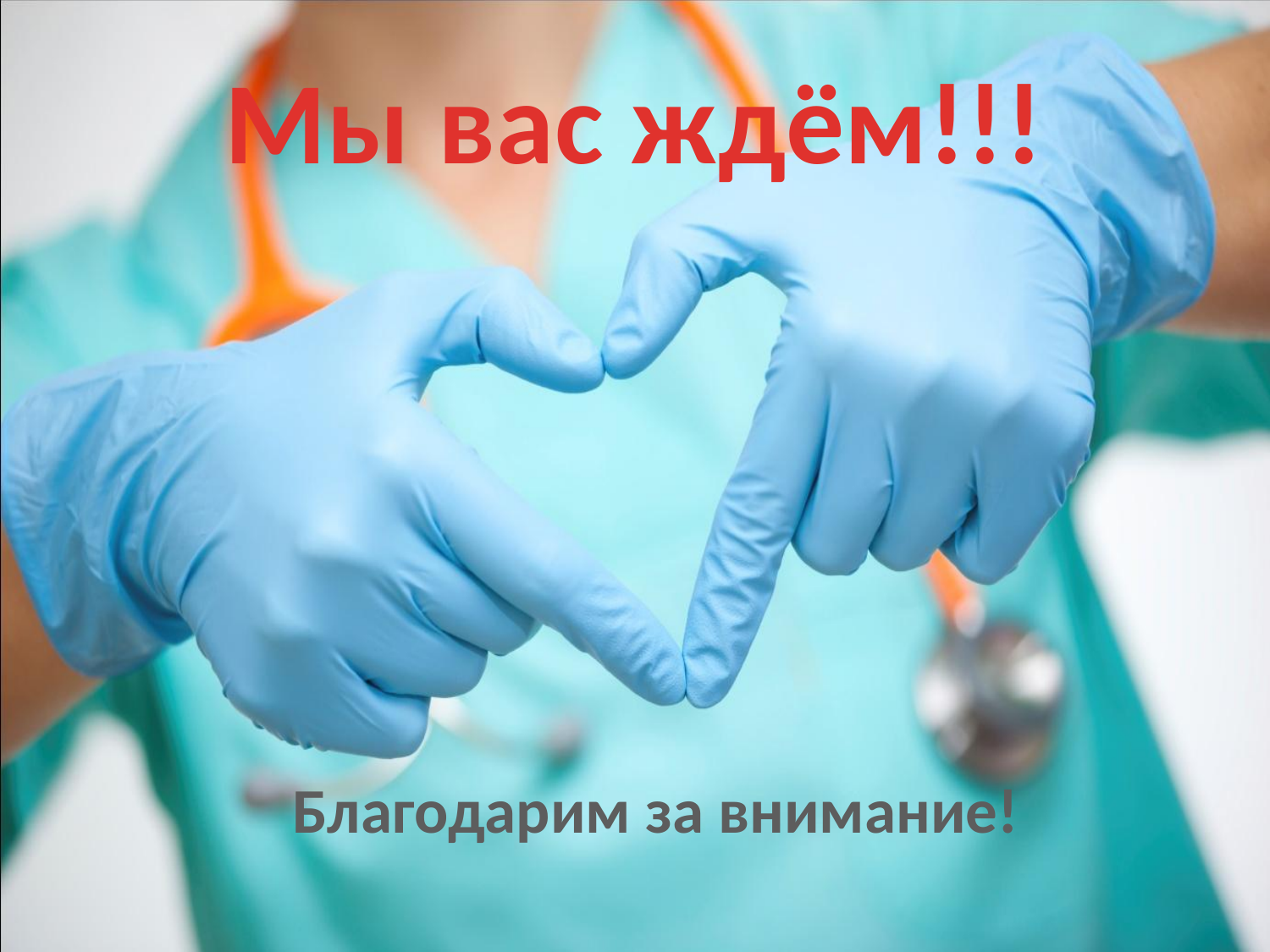

# Мы вас ждём!!!
                 Благодарим за внимание!